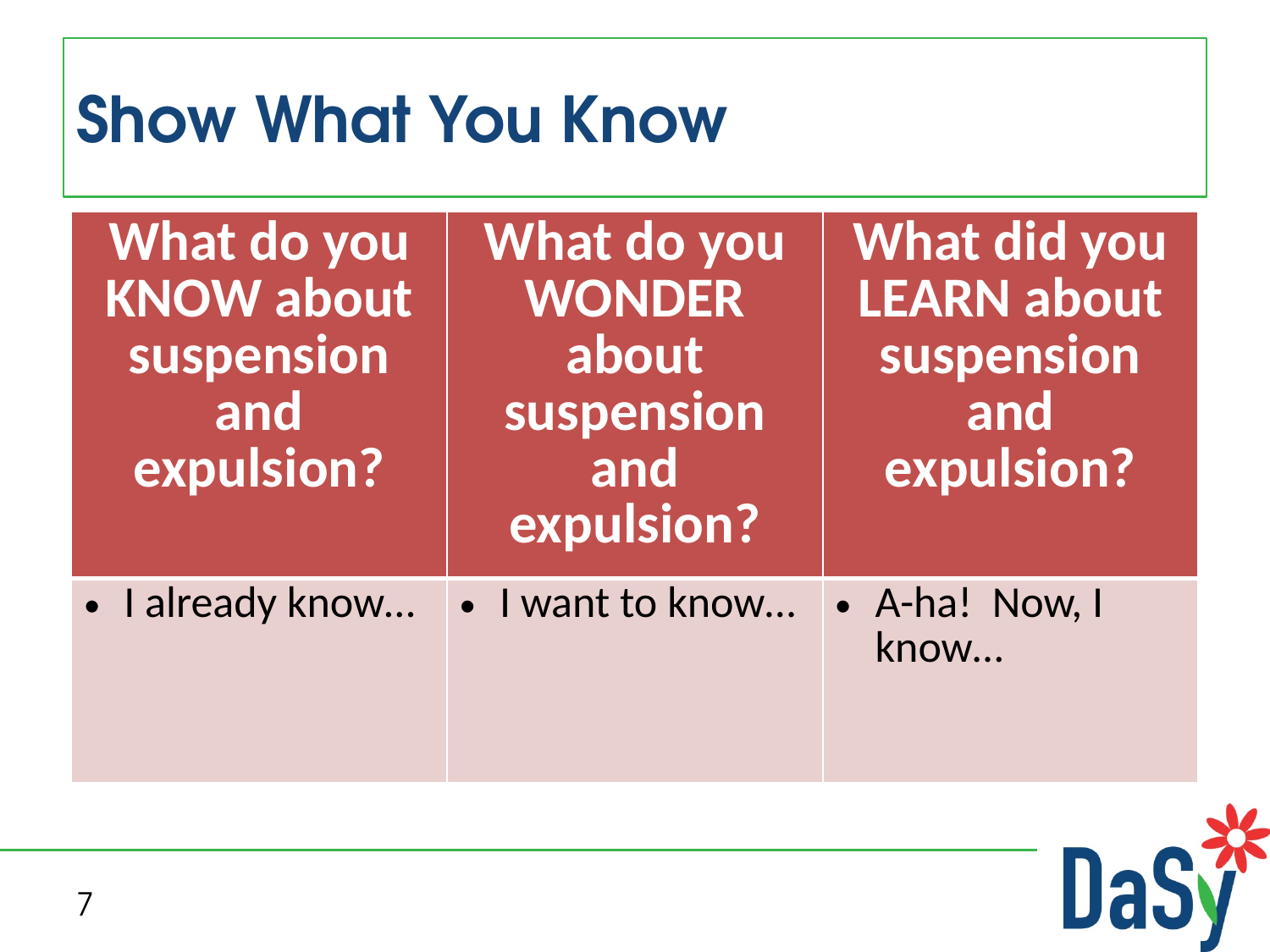

# Show What You Know
| What do you KNOW about suspension and expulsion? | What do you WONDER about suspension and expulsion? | What did you LEARN about suspension and expulsion? |
| --- | --- | --- |
| I already know… | I want to know… | A-ha! Now, I know… |
7